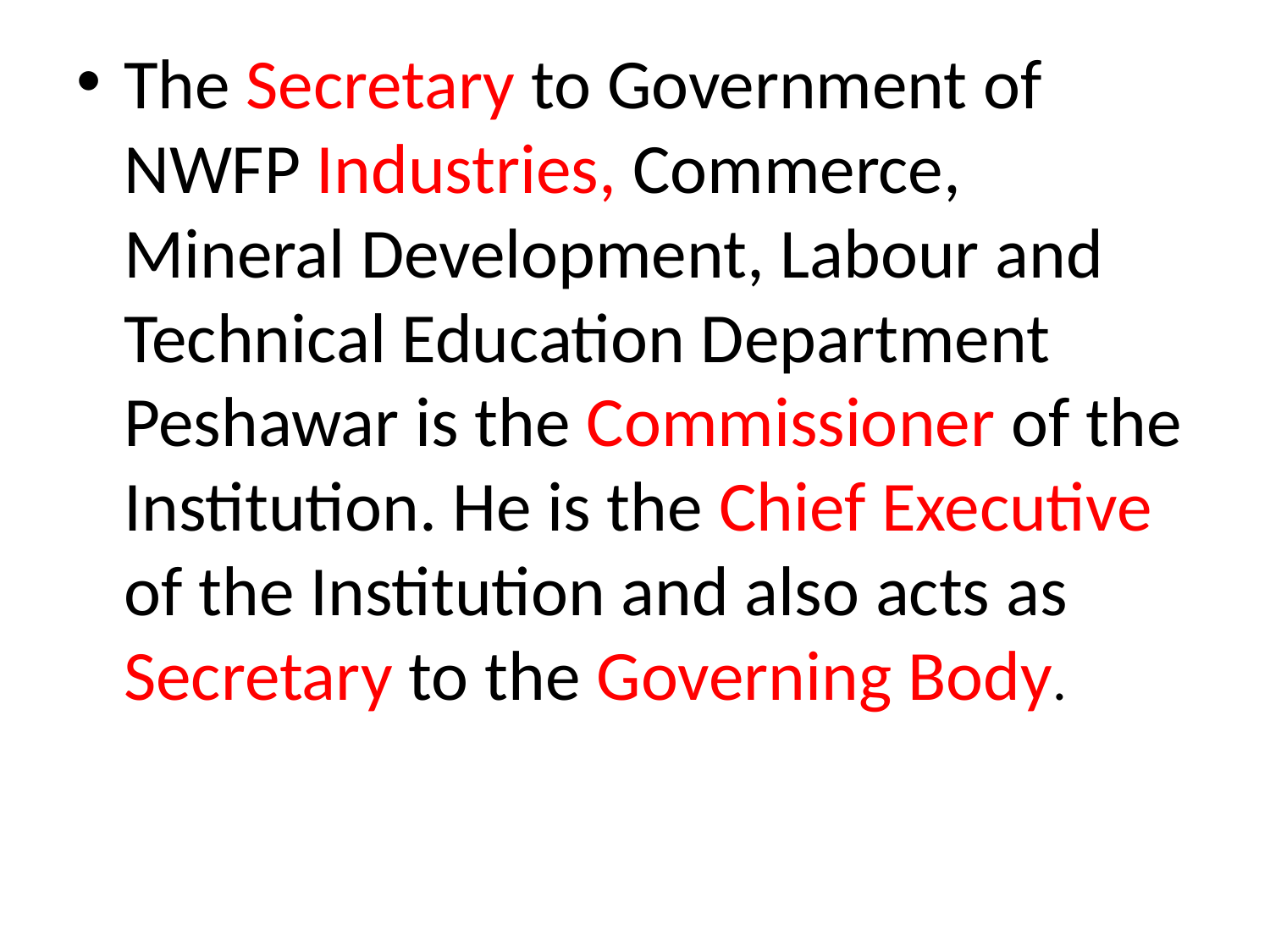

The Secretary to Government of NWFP Industries, Commerce, Mineral Development, Labour and Technical Education Department Peshawar is the Commissioner of the Institution. He is the Chief Executive of the Institution and also acts as Secretary to the Governing Body.